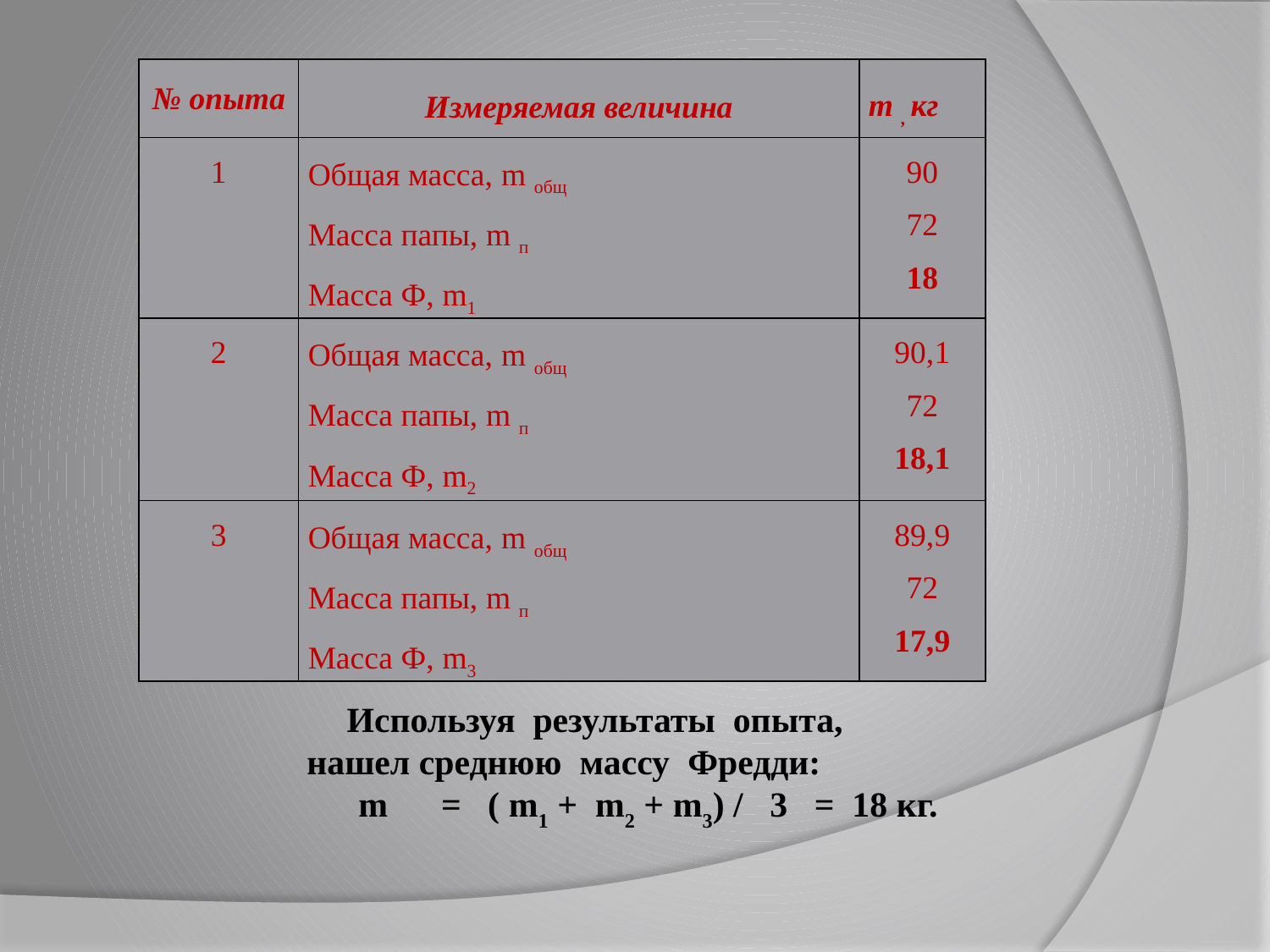

| № опыта | Измеряемая величина | m , кг |
| --- | --- | --- |
| 1 | Общая масса, m общ Масса папы, m п Масса Ф, m1 | 90 72 18 |
| 2 | Общая масса, m общ Масса папы, m п Масса Ф, m2 | 90,1 72 18,1 |
| 3 | Общая масса, m общ Масса папы, m п Масса Ф, m3 | 89,9 72 17,9 |

Используя  результаты  опыта,
нашел среднюю  массу  Фредди:
           m      =   ( m1 +  m2 + m3) /   3   =  18 кг.